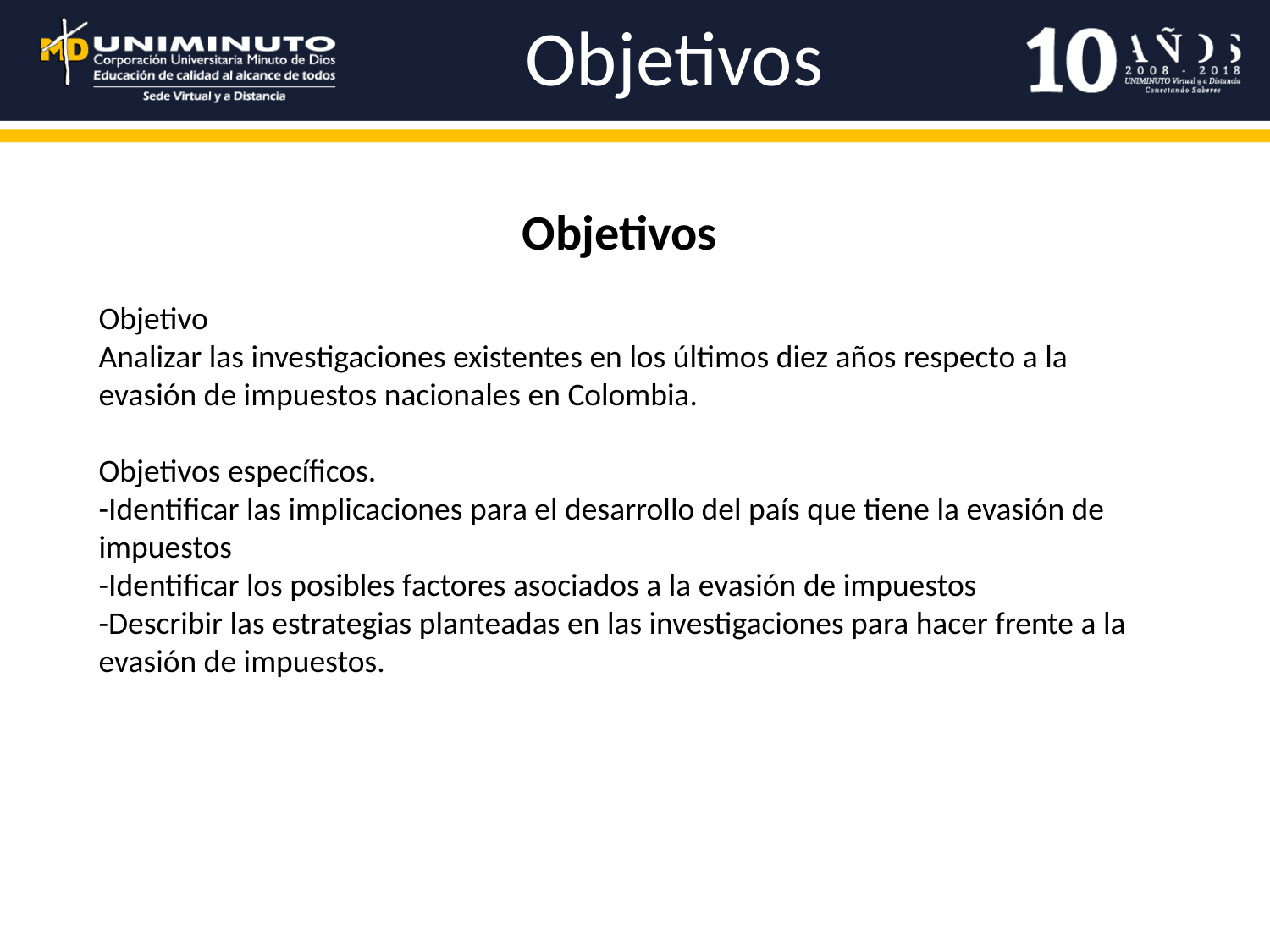

# Objetivos
Objetivos

Objetivo
Analizar las investigaciones existentes en los últimos diez años respecto a la evasión de impuestos nacionales en Colombia.

Objetivos específicos.
-Identificar las implicaciones para el desarrollo del país que tiene la evasión de impuestos
-Identificar los posibles factores asociados a la evasión de impuestos
-Describir las estrategias planteadas en las investigaciones para hacer frente a la evasión de impuestos.